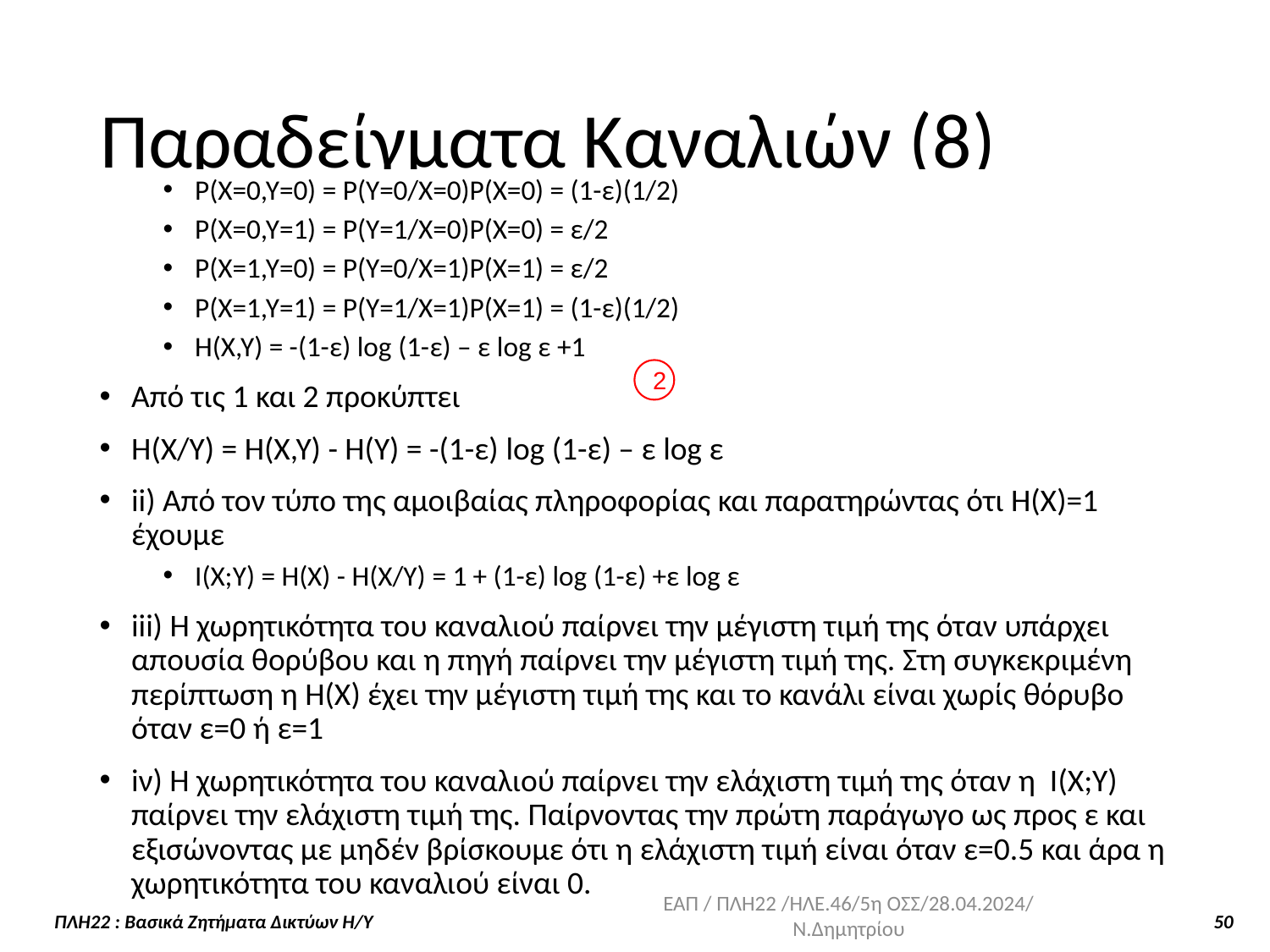

Παραδείγματα Καναλιών (8)

Ρ(Χ=0,Υ=0) = Ρ(Υ=0/Χ=0)Ρ(Χ=0) = (1-ε)(1/2)
Ρ(Χ=0,Υ=1) = Ρ(Υ=1/Χ=0)Ρ(Χ=0) = ε/2
Ρ(Χ=1,Υ=0) = Ρ(Υ=0/Χ=1)Ρ(Χ=1) = ε/2
Ρ(Χ=1,Υ=1) = Ρ(Υ=1/Χ=1)Ρ(Χ=1) = (1-ε)(1/2)
H(X,Y) = -(1-ε) log (1-ε) – ε log ε +1
Από τις 1 και 2 προκύπτει
Η(Χ/Υ) = Η(Χ,Υ) - Η(Υ) = -(1-ε) log (1-ε) – ε log ε
ii) Από τον τύπο της αμοιβαίας πληροφορίας και παρατηρώντας ότι Η(Χ)=1 έχουμε
Ι(Χ;Υ) = Η(Χ) - Η(Χ/Υ) = 1 + (1-ε) log (1-ε) +ε log ε
iii) Η χωρητικότητα του καναλιού παίρνει την μέγιστη τιμή της όταν υπάρχει απουσία θορύβου και η πηγή παίρνει την μέγιστη τιμή της. Στη συγκεκριμένη περίπτωση η Η(Χ) έχει την μέγιστη τιμή της και το κανάλι είναι χωρίς θόρυβο όταν ε=0 ή ε=1
iν) Η χωρητικότητα του καναλιού παίρνει την ελάχιστη τιμή της όταν η  Ι(Χ;Υ) παίρνει την ελάχιστη τιμή της. Παίρνοντας την πρώτη παράγωγο ως προς ε και εξισώνοντας με μηδέν βρίσκουμε ότι η ελάχιστη τιμή είναι όταν ε=0.5 και άρα η χωρητικότητα του καναλιού είναι 0.
2
ΕΑΠ / ΠΛΗ22 /ΗΛΕ.46/5η ΟΣΣ/28.04.2024/ Ν.Δημητρίου
ΠΛΗ22 : Βασικά Ζητήματα Δικτύων Η/Υ                                                                                                                                                                                             50